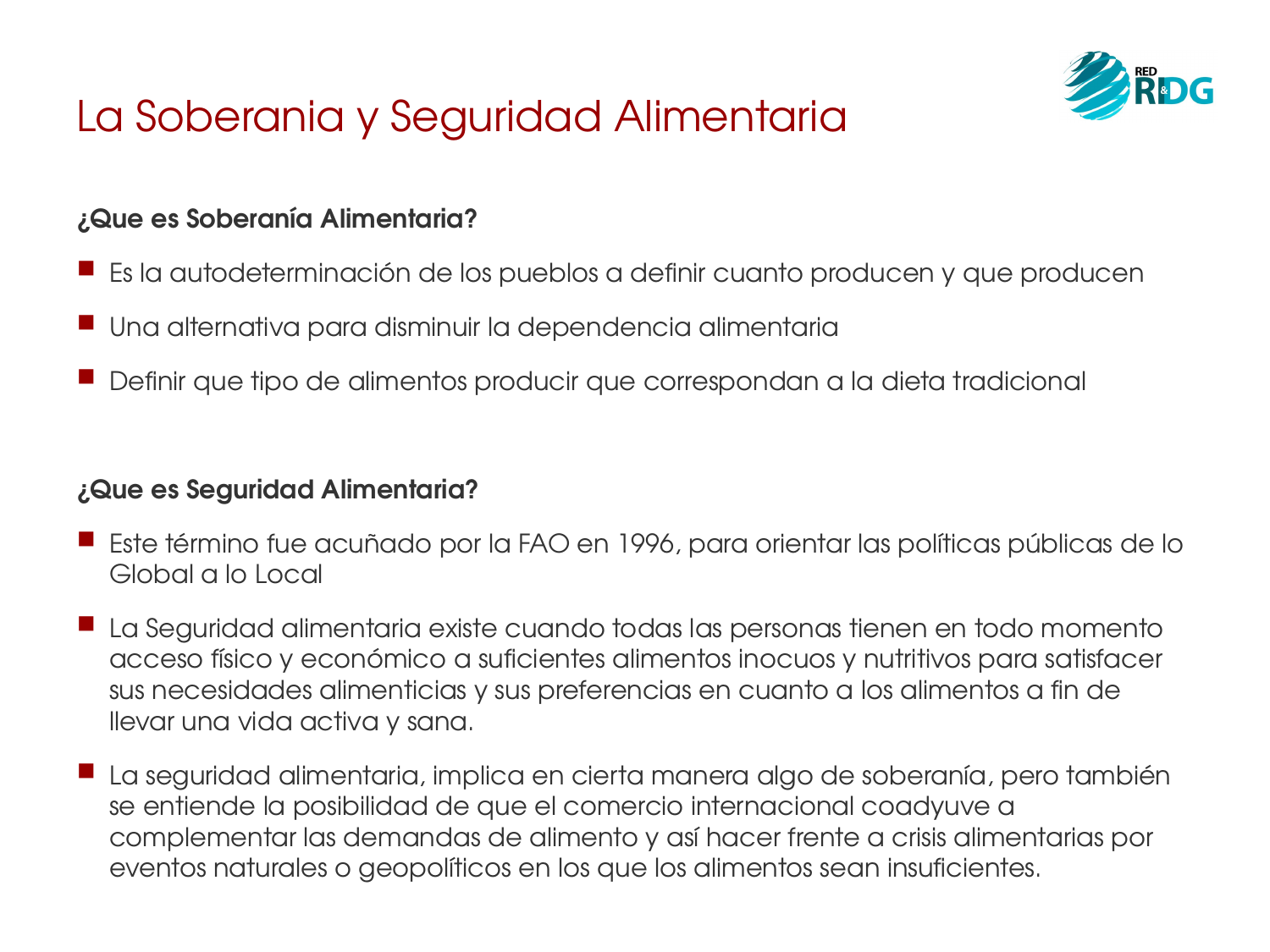

# La Soberania y Seguridad Alimentaria
¿Que es Soberanía Alimentaria?
Es la autodeterminación de los pueblos a definir cuanto producen y que producen
Una alternativa para disminuir la dependencia alimentaria
Definir que tipo de alimentos producir que correspondan a la dieta tradicional

¿Que es Seguridad Alimentaria?
Este término fue acuñado por la FAO en 1996, para orientar las políticas públicas de lo Global a lo Local
La Seguridad alimentaria existe cuando todas las personas tienen en todo momento acceso físico y económico a suficientes alimentos inocuos y nutritivos para satisfacer sus necesidades alimenticias y sus preferencias en cuanto a los alimentos a fin de llevar una vida activa y sana.
La seguridad alimentaria, implica en cierta manera algo de soberanía, pero también se entiende la posibilidad de que el comercio internacional coadyuve a complementar las demandas de alimento y así hacer frente a crisis alimentarias por eventos naturales o geopolíticos en los que los alimentos sean insuficientes.